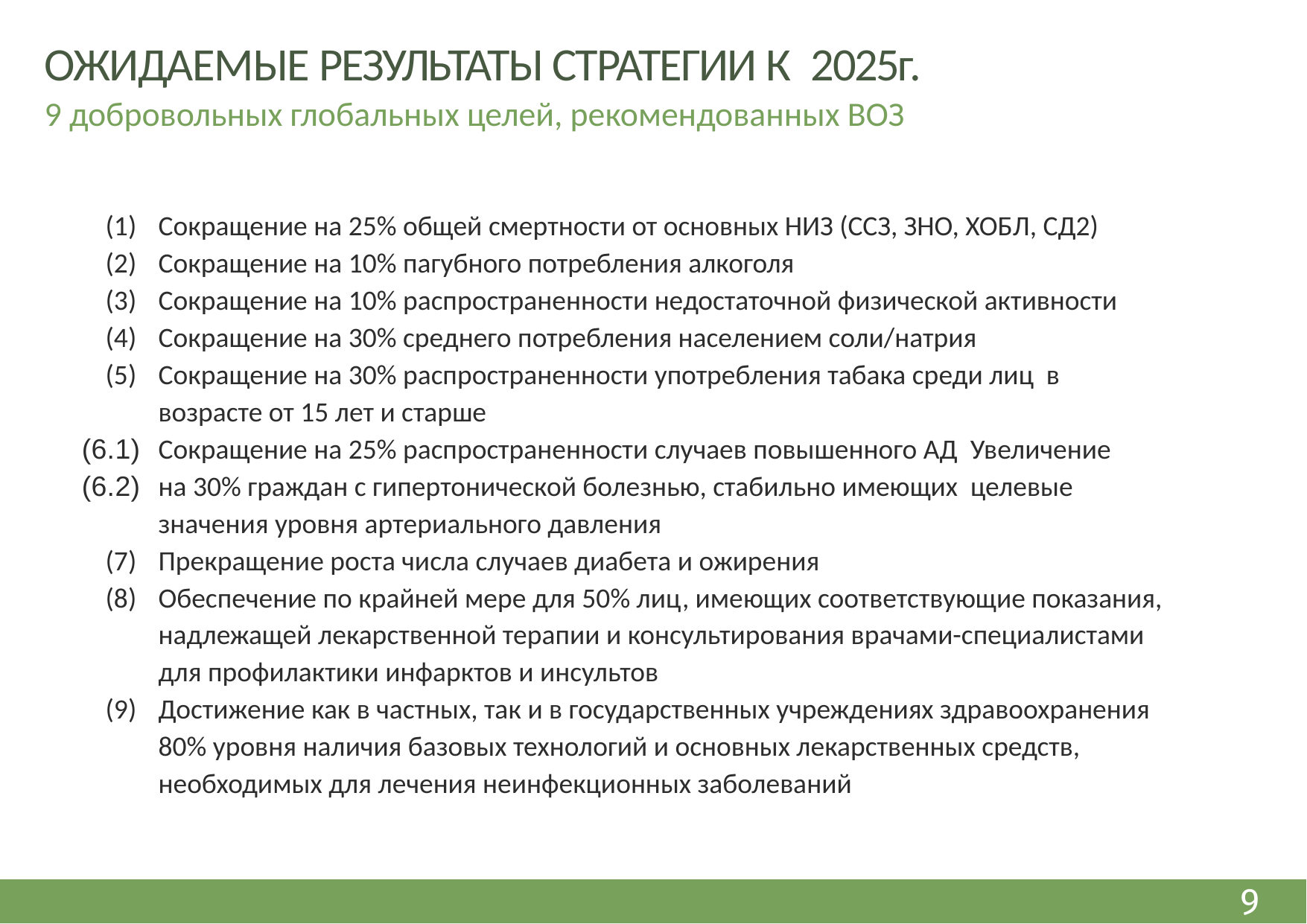

# ОЖИДАЕМЫЕ РЕЗУЛЬТАТЫ СТРАТЕГИИ К  2025г.
9 добровольных глобальных целей, рекомендованных ВОЗ
Сокращение на 25% общей смертности от основных НИЗ (ССЗ, ЗНО, ХОБЛ, СД2)
Сокращение на 10% пагубного потребления алкоголя
Сокращение на 10% распространенности недостаточной физической активности
Сокращение на 30% среднего потребления населением соли/натрия
Сокращение на 30% распространенности употребления табака среди лиц  в возрасте от 15 лет и старше
Сокращение на 25% распространенности случаев повышенного АД  Увеличение на 30% граждан с гипертонической болезнью, стабильно имеющих  целевые значения уровня артериального давления
Прекращение роста числа случаев диабета и ожирения
Обеспечение по крайней мере для 50% лиц, имеющих соответствующие показания,  надлежащей лекарственной терапии и консультирования врачами-специалистами  для профилактики инфарктов и инсультов
Достижение как в частных, так и в государственных учреждениях здравоохранения  80% уровня наличия базовых технологий и основных лекарственных средств,  необходимых для лечения неинфекционных заболеваний
(6.1)
(6.2)
9